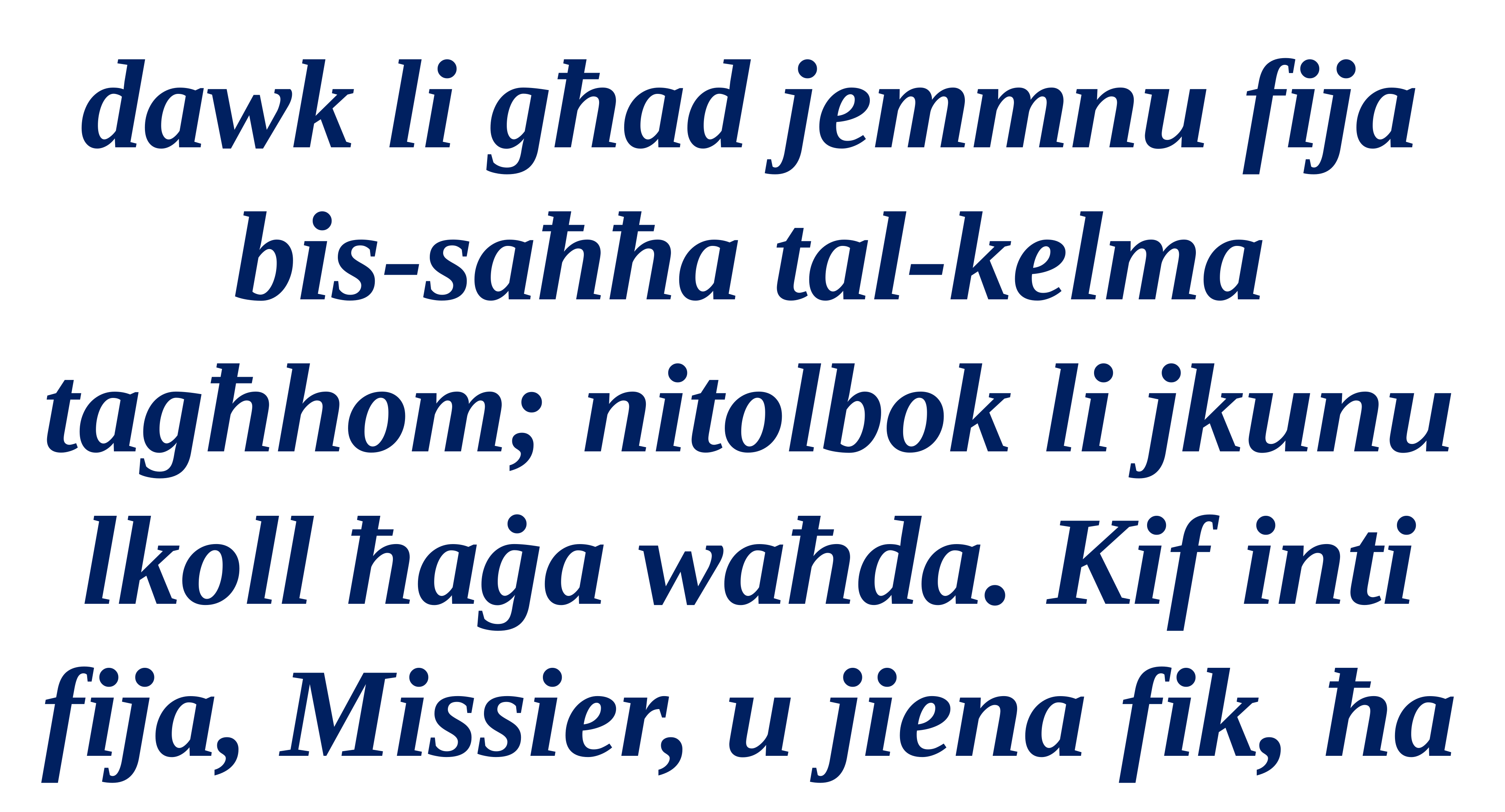

dawk li għad jemmnu fija bis-saħħa tal-kelma tagħhom; nitolbok li jkunu lkoll ħaġa waħda. Kif inti fija, Missier, u jiena fik, ħa